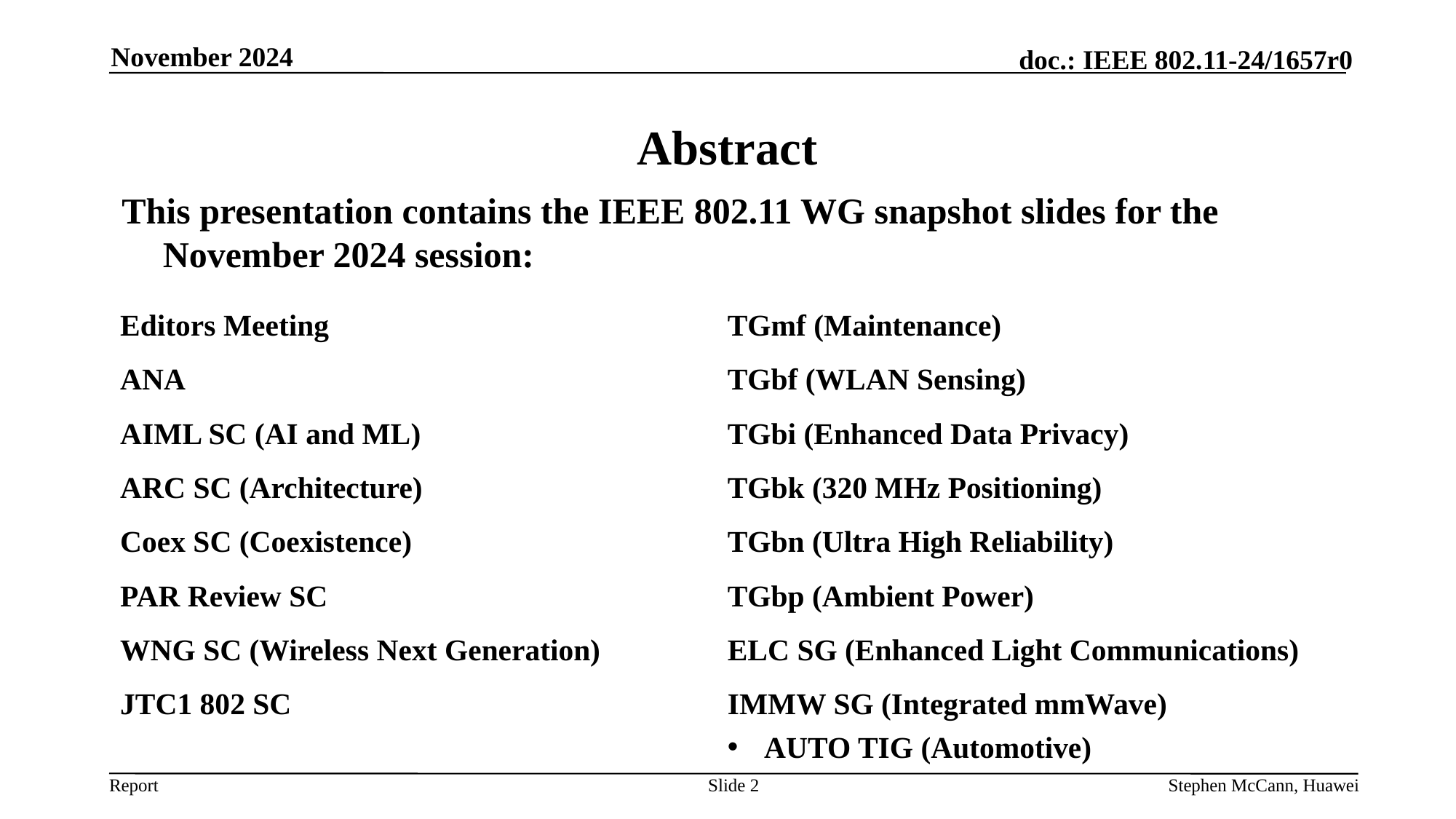

November 2024
# Abstract
This presentation contains the IEEE 802.11 WG snapshot slides for the November 2024 session:
Editors Meeting
ANA
AIML SC (AI and ML)
ARC SC (Architecture)
Coex SC (Coexistence)
PAR Review SC
WNG SC (Wireless Next Generation)
JTC1 802 SC
TGmf (Maintenance)
TGbf (WLAN Sensing)
TGbi (Enhanced Data Privacy)
TGbk (320 MHz Positioning)
TGbn (Ultra High Reliability)
TGbp (Ambient Power)
ELC SG (Enhanced Light Communications)
IMMW SG (Integrated mmWave)
AUTO TIG (Automotive)
Slide 2
Stephen McCann, Huawei